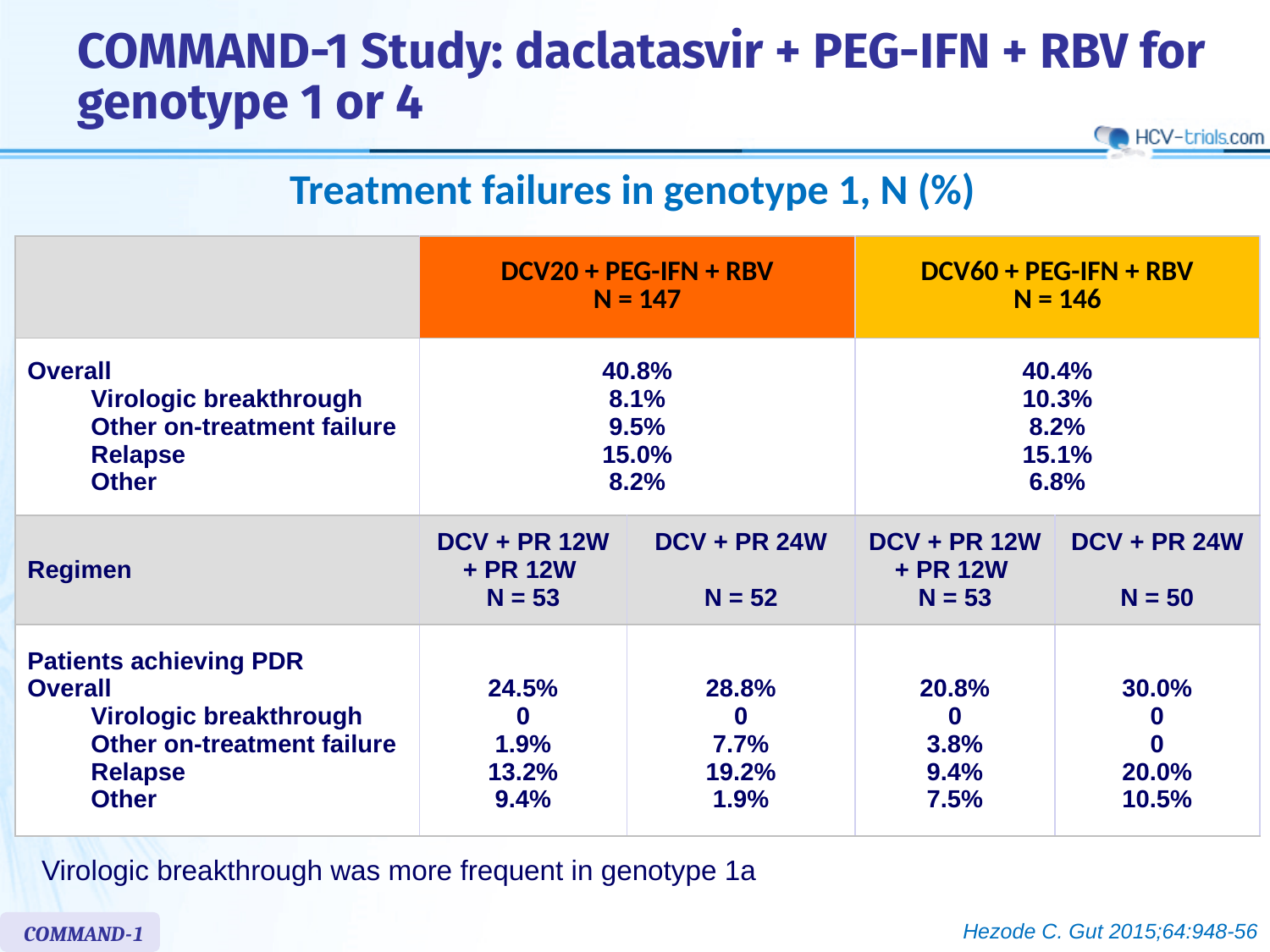

# COMMAND-1 Study: daclatasvir + PEG-IFN + RBV for genotype 1 or 4
Treatment failures in genotype 1, N (%)
|  | DCV20 + PEG-IFN + RBV N = 147 |  | DCV60 + PEG-IFN + RBV N = 146 |  |
| --- | --- | --- | --- | --- |
| Overall Virologic breakthrough Other on-treatment failure Relapse Other | 40.8% 8.1% 9.5% 15.0% 8.2% |  | 40.4% 10.3% 8.2% 15.1% 6.8% |  |
| Regimen | DCV + PR 12W + PR 12W N = 53 | DCV + PR 24W N = 52 | DCV + PR 12W + PR 12W N = 53 | DCV + PR 24W N = 50 |
| Patients achieving PDR Overall Virologic breakthrough Other on-treatment failure Relapse Other | 24.5% 0 1.9% 13.2% 9.4% | 28.8% 0 7.7% 19.2% 1.9% | 20.8% 0 3.8% 9.4% 7.5% | 30.0% 0 0 20.0% 10.5% |
Virologic breakthrough was more frequent in genotype 1a
Hezode C. Gut 2015;64:948-56

COMMAND-1